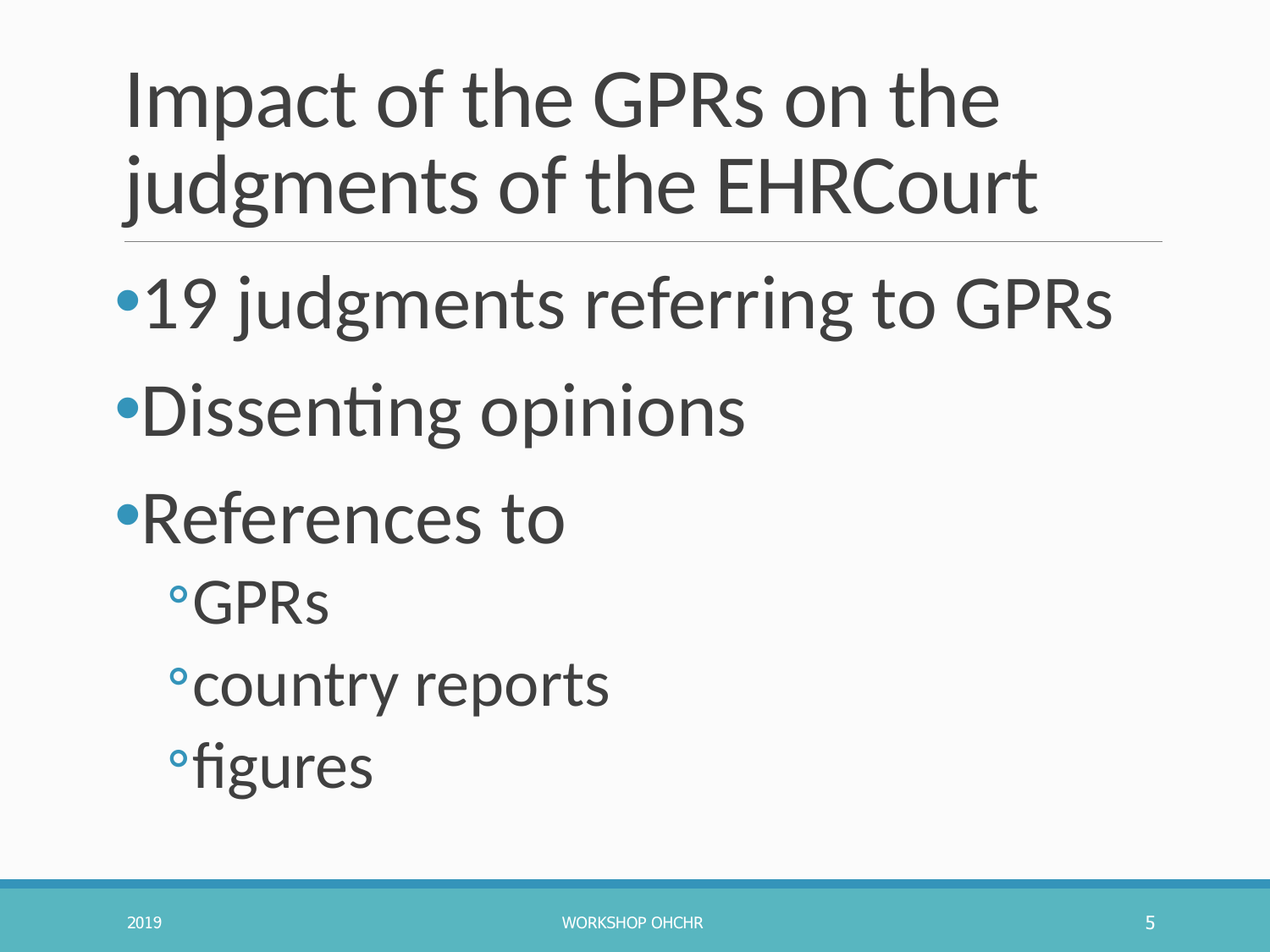

# Impact of the GPRs on the judgments of the EHRCourt
19 judgments referring to GPRs
Dissenting opinions
References to
GPRs
country reports
figures
2019
Workshop OHCHR
5